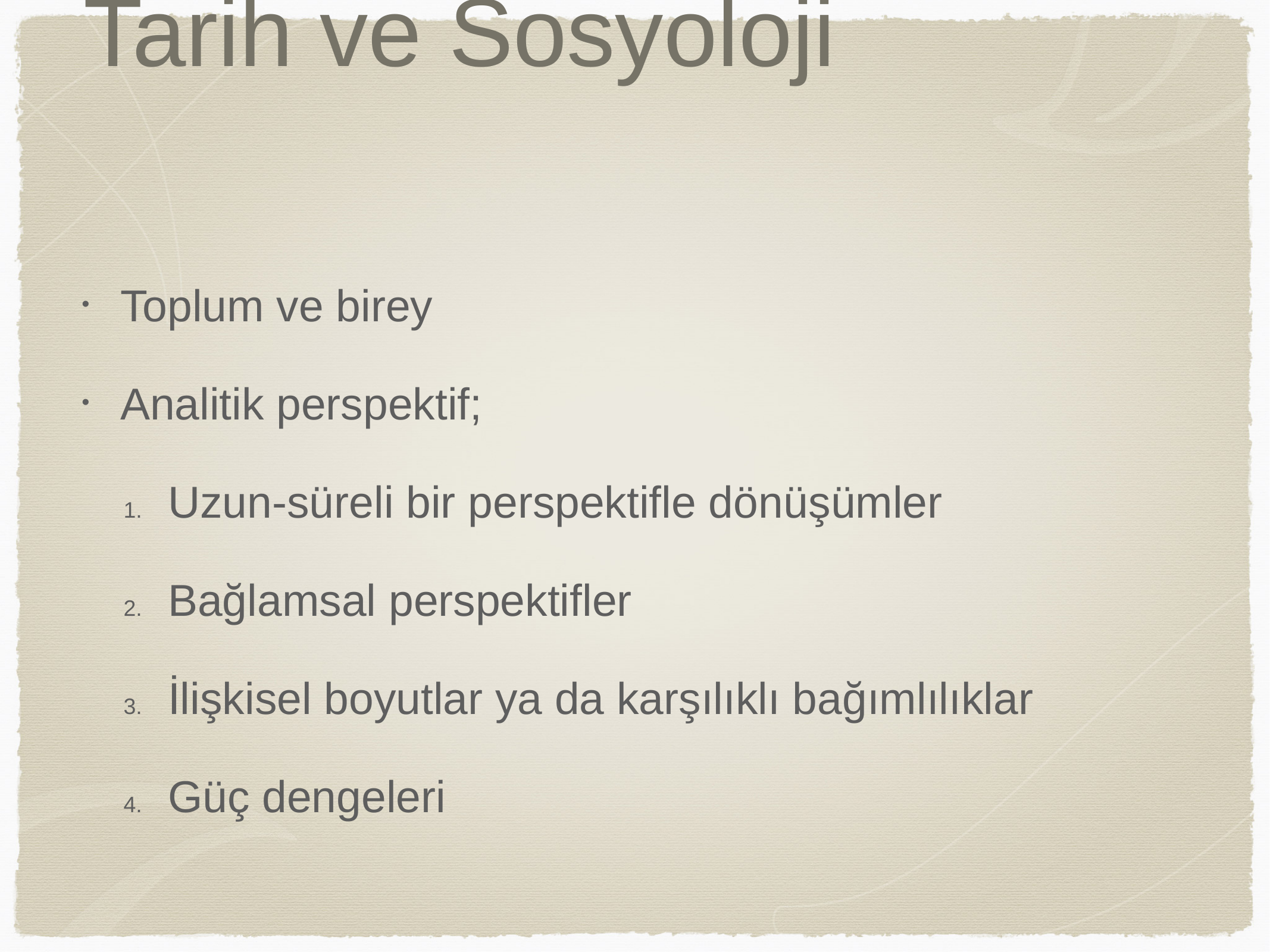

# Tarih ve Sosyoloji
Toplum ve birey
Analitik perspektif;
Uzun-süreli bir perspektifle dönüşümler
Bağlamsal perspektifler
İlişkisel boyutlar ya da karşılıklı bağımlılıklar
Güç dengeleri